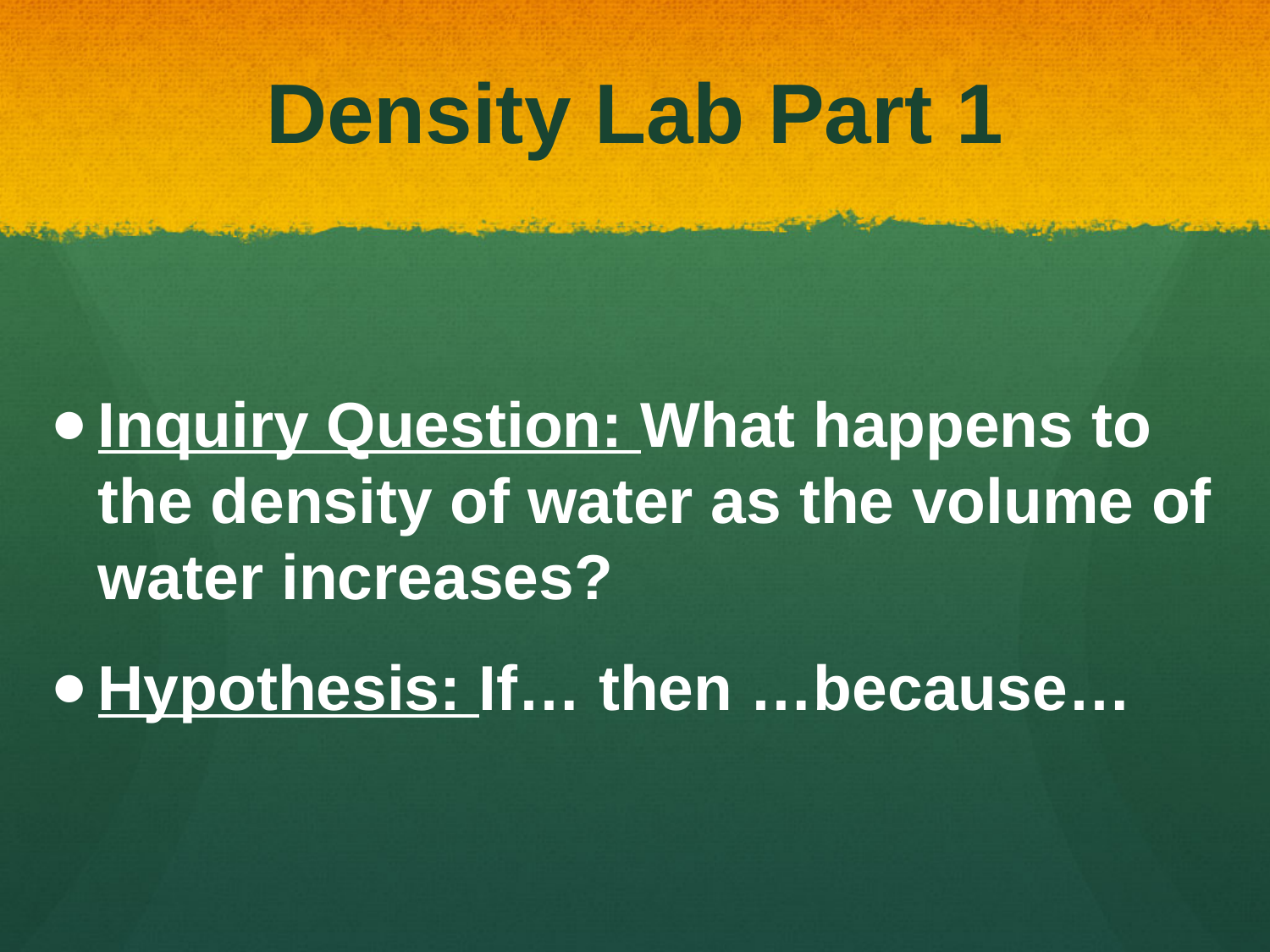

# Density Lab Part 1

Inquiry Question: What happens to the density of water as the volume of water increases?
Hypothesis: If… then …because…